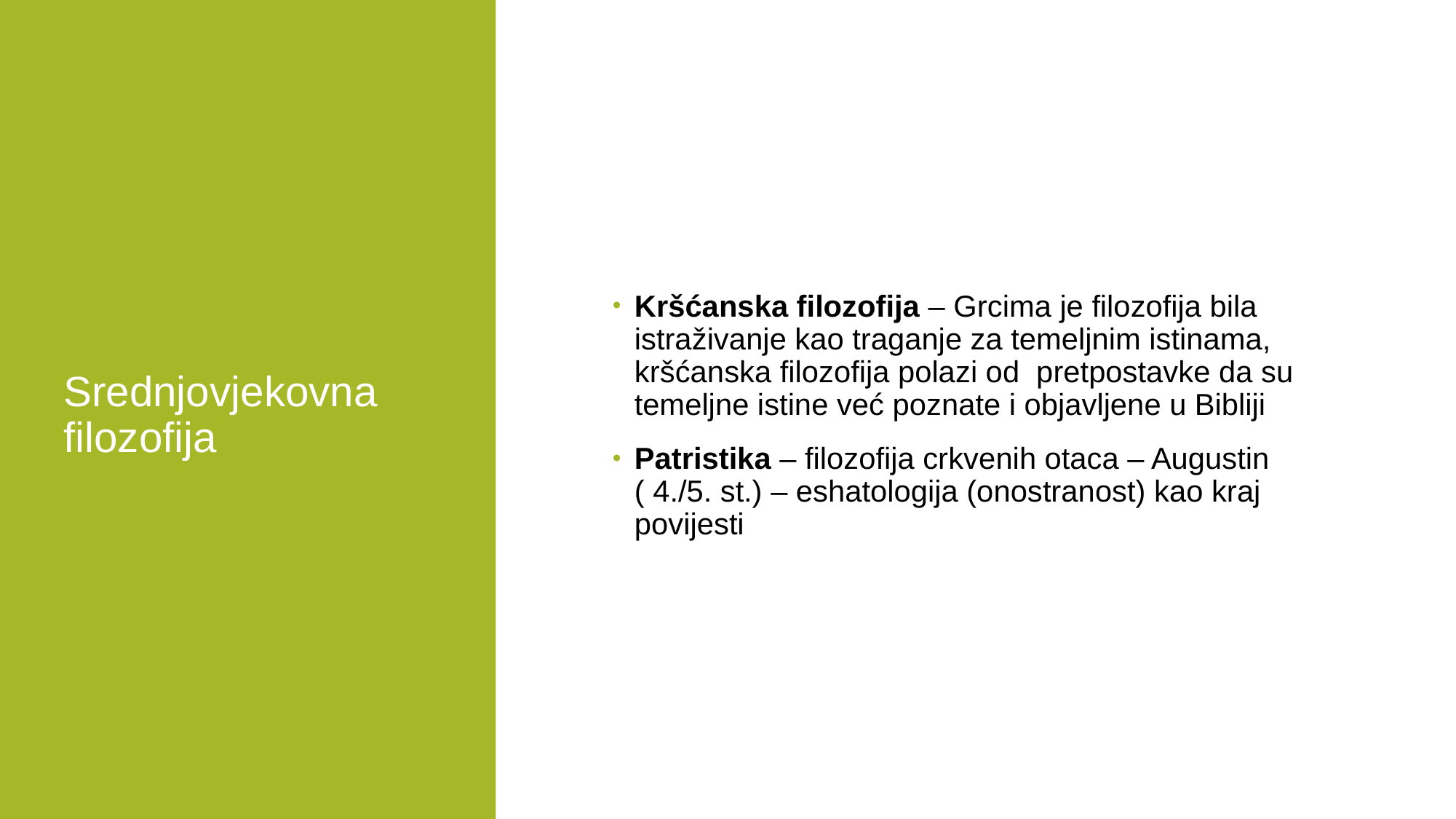

# Srednjovjekovna filozofija
Kršćanska filozofija – Grcima je filozofija bila istraživanje kao traganje za temeljnim istinama, kršćanska filozofija polazi od  pretpostavke da su temeljne istine već poznate i objavljene u Bibliji
Patristika – filozofija crkvenih otaca – Augustin ( 4./5. st.) – eshatologija (onostranost) kao kraj povijesti